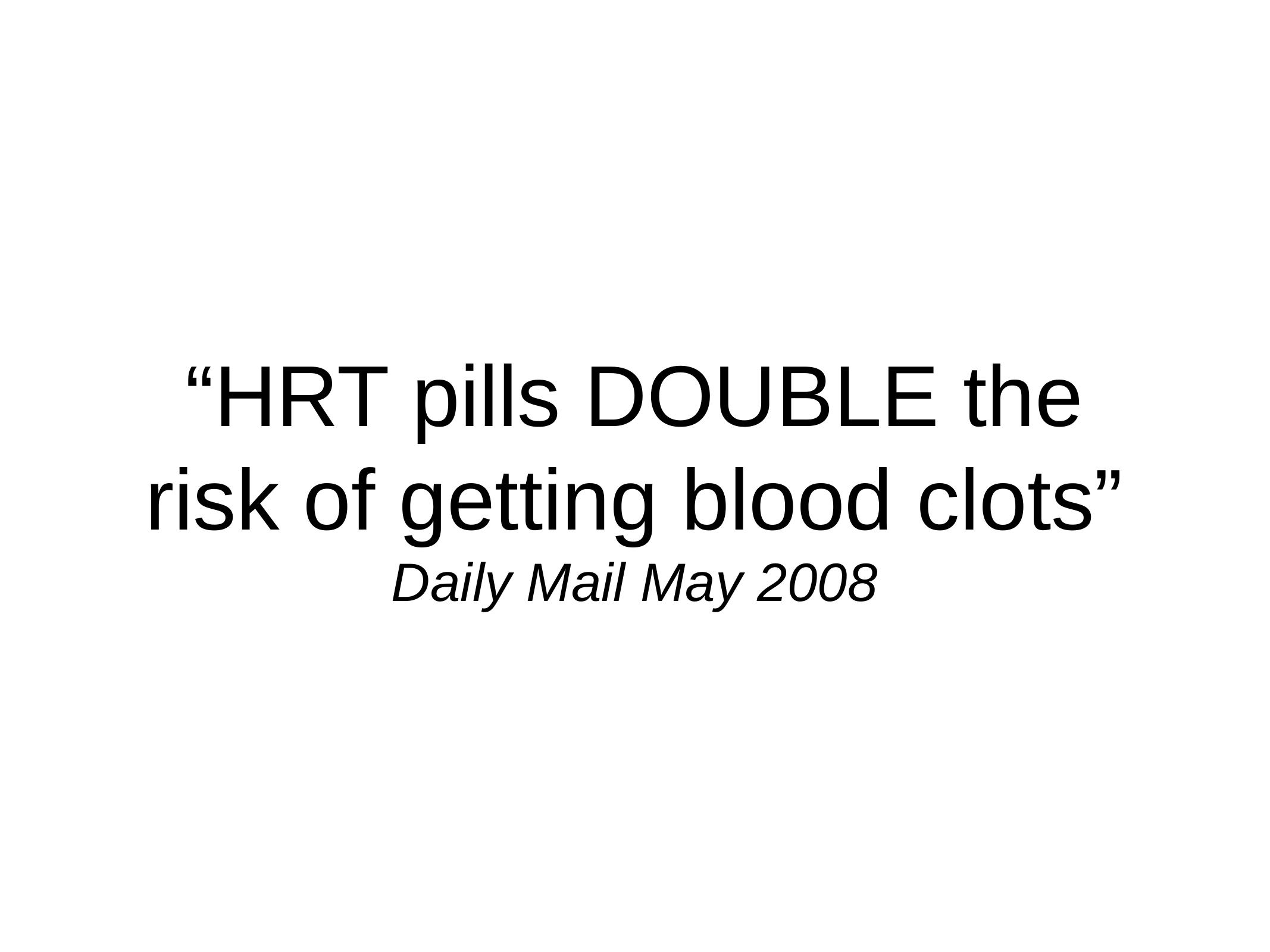

# “HRT pills DOUBLE the risk of getting blood clots”
Daily Mail May 2008